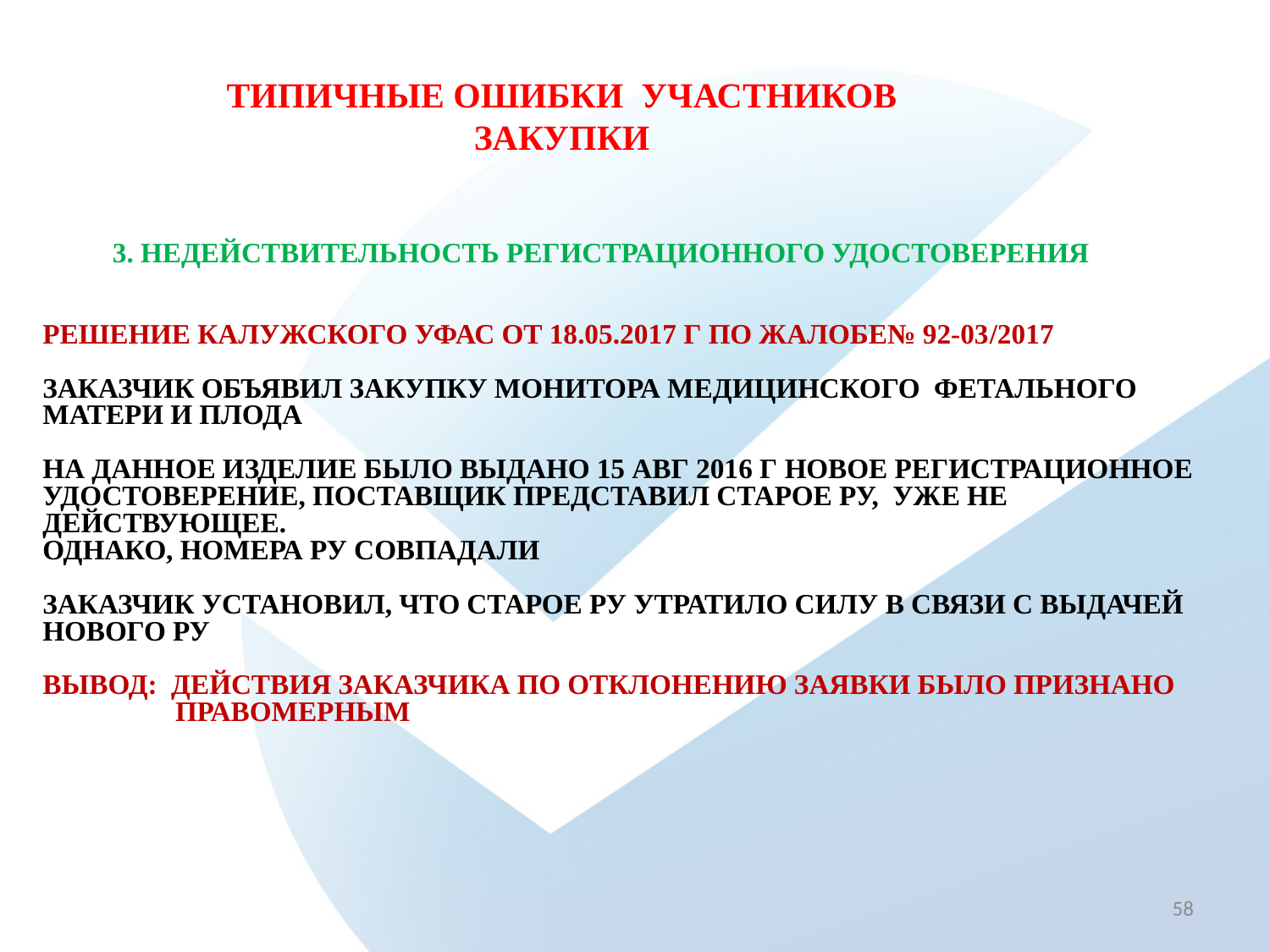

# ТИПИЧНЫЕ ОШИБКИ  УЧАСТНИКОВ ЗАКУПКИ

          3. НЕДЕЙСТВИТЕЛЬНОСТЬ РЕГИСТРАЦИОННОГО УДОСТОВЕРЕНИЯ

РЕШЕНИЕ КАЛУЖСКОГО УФАС ОТ 18.05.2017 Г ПО ЖАЛОБЕ№ 92-03/2017

ЗАКАЗЧИК ОБЪЯВИЛ ЗАКУПКУ МОНИТОРА МЕДИЦИНСКОГО  ФЕТАЛЬНОГО МАТЕРИ И ПЛОДА

НА ДАННОЕ ИЗДЕЛИЕ БЫЛО ВЫДАНО 15 АВГ 2016 Г НОВОЕ РЕГИСТРАЦИОННОЕ УДОСТОВЕРЕНИЕ, ПОСТАВЩИК ПРЕДСТАВИЛ СТАРОЕ РУ,  УЖЕ НЕ ДЕЙСТВУЮЩЕЕ.
ОДНАКО, НОМЕРА РУ СОВПАДАЛИ

ЗАКАЗЧИК УСТАНОВИЛ, ЧТО СТАРОЕ РУ УТРАТИЛО СИЛУ В СВЯЗИ С ВЫДАЧЕЙ НОВОГО РУ

ВЫВОД:  ДЕЙСТВИЯ ЗАКАЗЧИКА ПО ОТКЛОНЕНИЮ ЗАЯВКИ БЫЛО ПРИЗНАНО
                   ПРАВОМЕРНЫМ

58